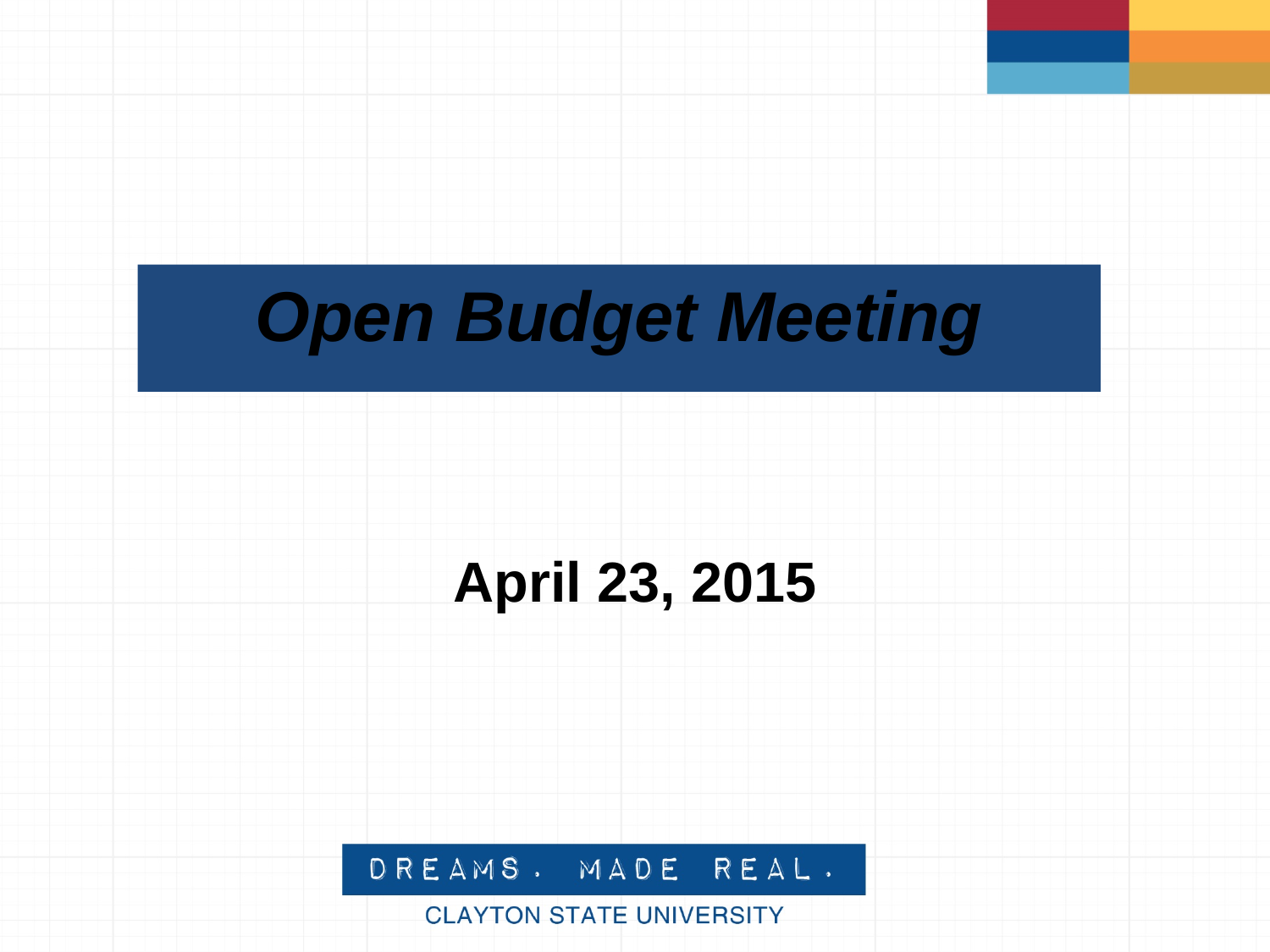

# Open Budget Meeting
April 23, 2015